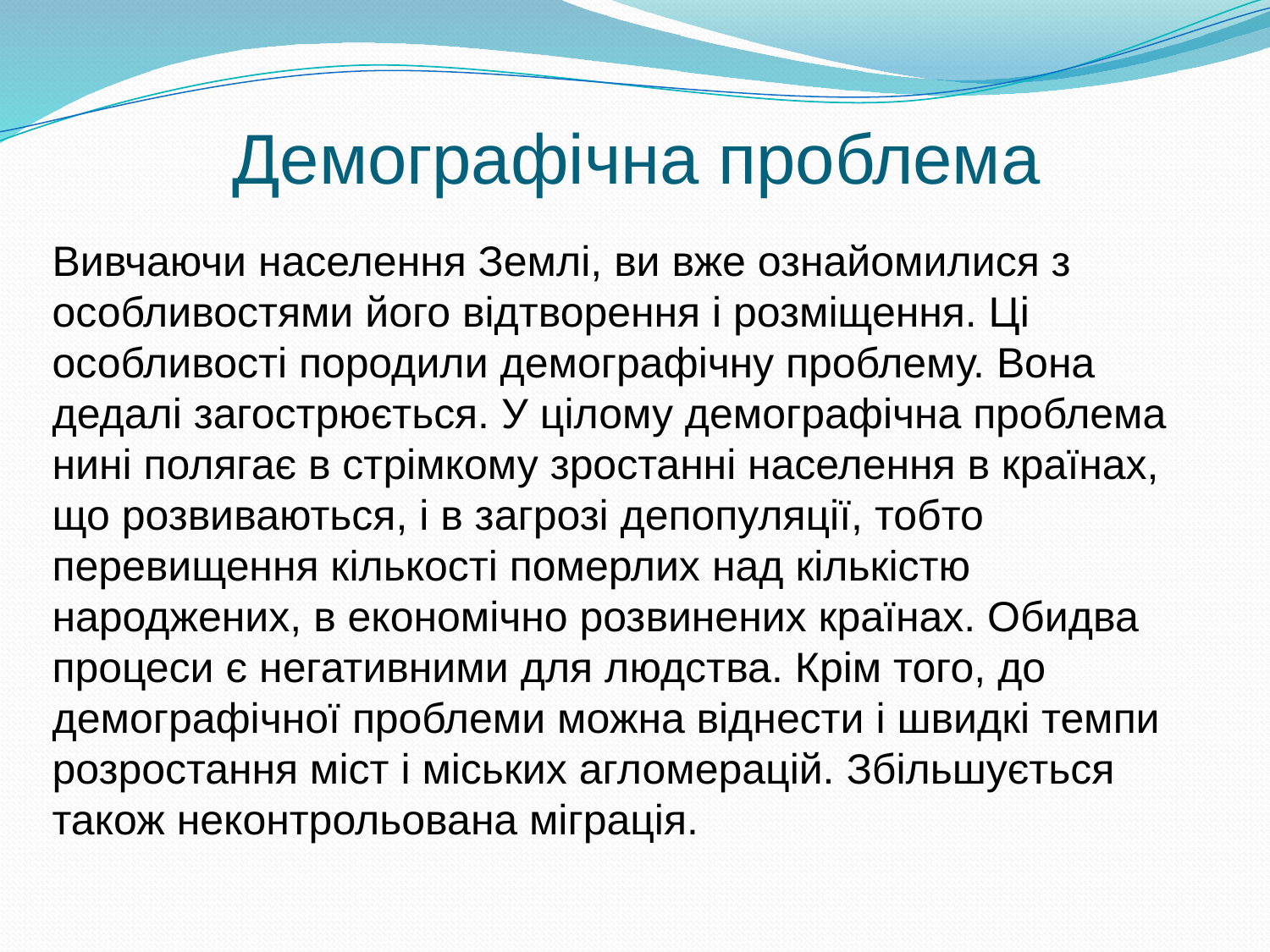

# Демографічна проблема
Вивчаючи населення Землі, ви вже ознайомилися з особливостями його відтворення і розміщення. Ці особливості породили демографічну проблему. Вона дедалі загострюється. У цілому демографічна проблема нині полягає в стрімкому зростанні населення в країнах, що розвиваються, і в загрозі депопуляції, тобто перевищення кількості померлих над кількістю народжених, в економічно розвинених країнах. Обидва процеси є негативними для людства. Крім того, до демографічної проблеми можна віднести і швидкі темпи розростання міст і міських агломерацій. Збільшується також неконтрольована міграція.